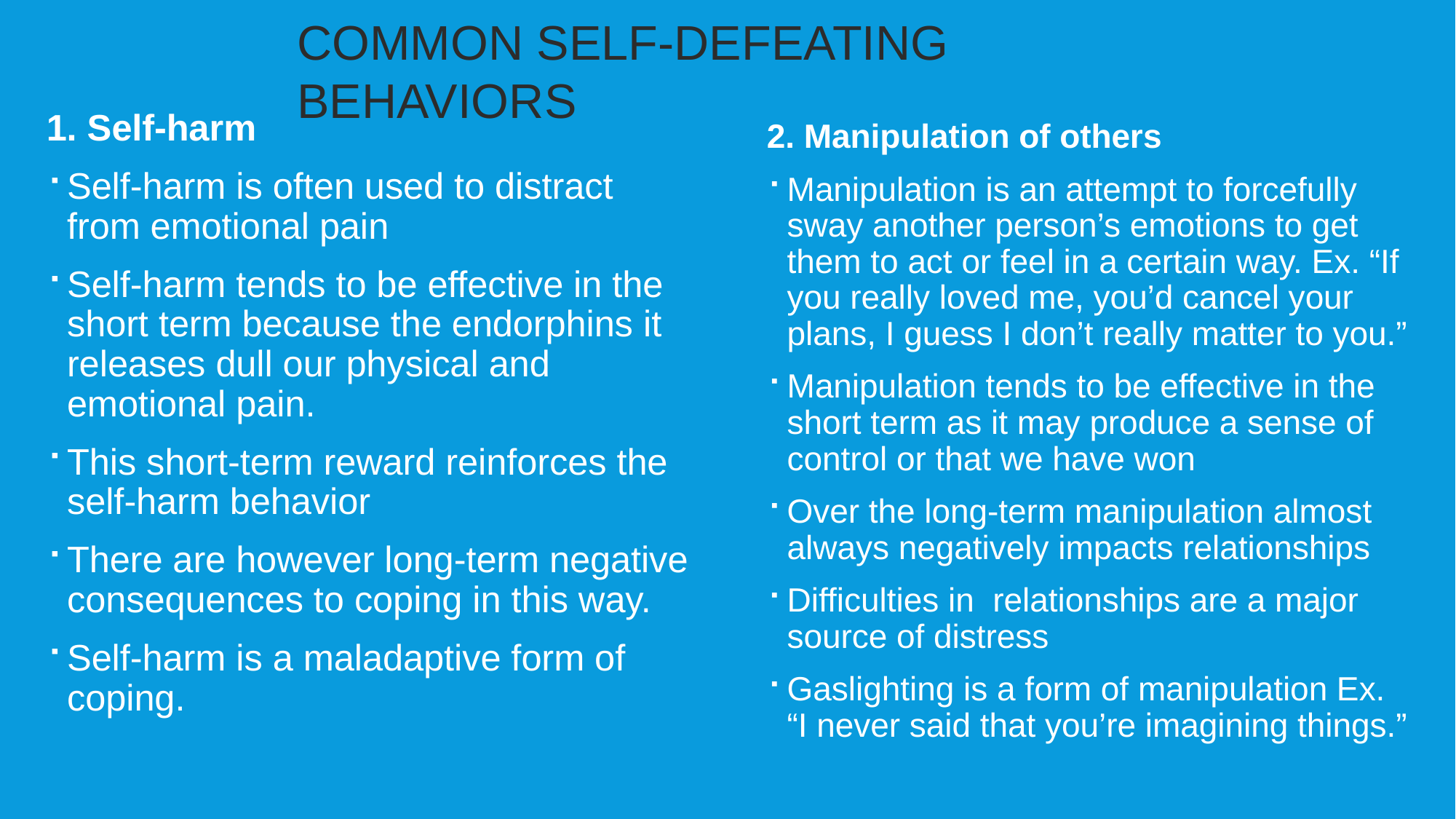

COMMON SELF-DEFEATING BEHAVIORS
1. Self-harm
Self-harm is often used to distract from emotional pain
Self-harm tends to be effective in the short term because the endorphins it releases dull our physical and emotional pain.
This short-term reward reinforces the self-harm behavior
There are however long-term negative consequences to coping in this way.
Self-harm is a maladaptive form of coping.
2. Manipulation of others
Manipulation is an attempt to forcefully sway another person’s emotions to get them to act or feel in a certain way. Ex. “If you really loved me, you’d cancel your plans, I guess I don’t really matter to you.”
Manipulation tends to be effective in the short term as it may produce a sense of control or that we have won
Over the long-term manipulation almost always negatively impacts relationships
Difficulties in  relationships are a major source of distress
Gaslighting is a form of manipulation Ex. “I never said that you’re imagining things.”